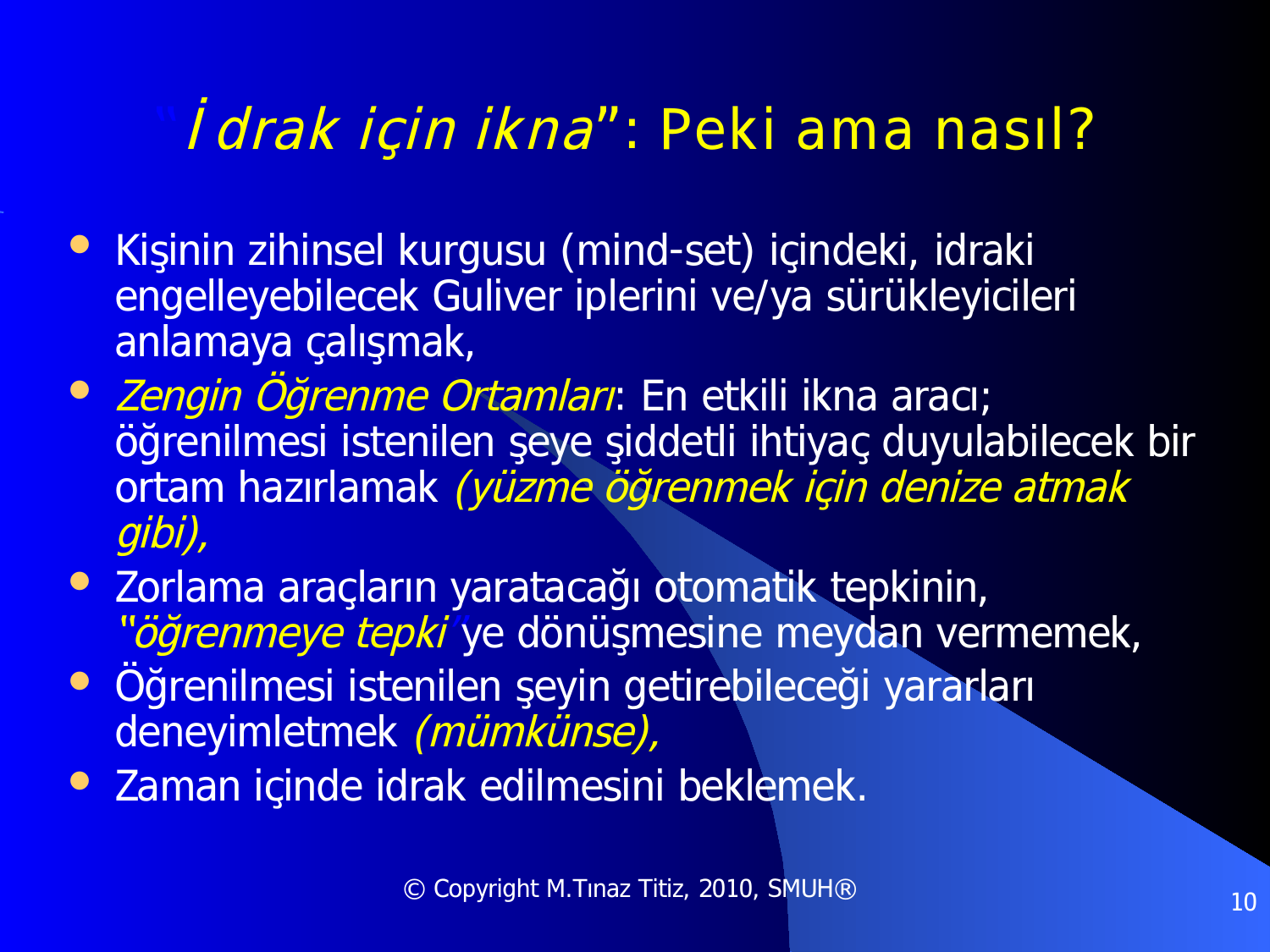

# “İdrak için ikna”: Peki ama nasıl?
Kişinin zihinsel kurgusu (mind-set) içindeki, idraki engelleyebilecek Guliver iplerini ve/ya sürükleyicileri anlamaya çalışmak,
Zengin Öğrenme Ortamları: En etkili ikna aracı; öğrenilmesi istenilen şeye şiddetli ihtiyaç duyulabilecek bir ortam hazırlamak (yüzme öğrenmek için denize atmak gibi),
Zorlama araçların yaratacağı otomatik tepkinin, “öğrenmeye tepki”ye dönüşmesine meydan vermemek,
Öğrenilmesi istenilen şeyin getirebileceği yararları deneyimletmek (mümkünse),
Zaman içinde idrak edilmesini beklemek.
© Copyright M.Tınaz Titiz, 2010, SMUH®
10